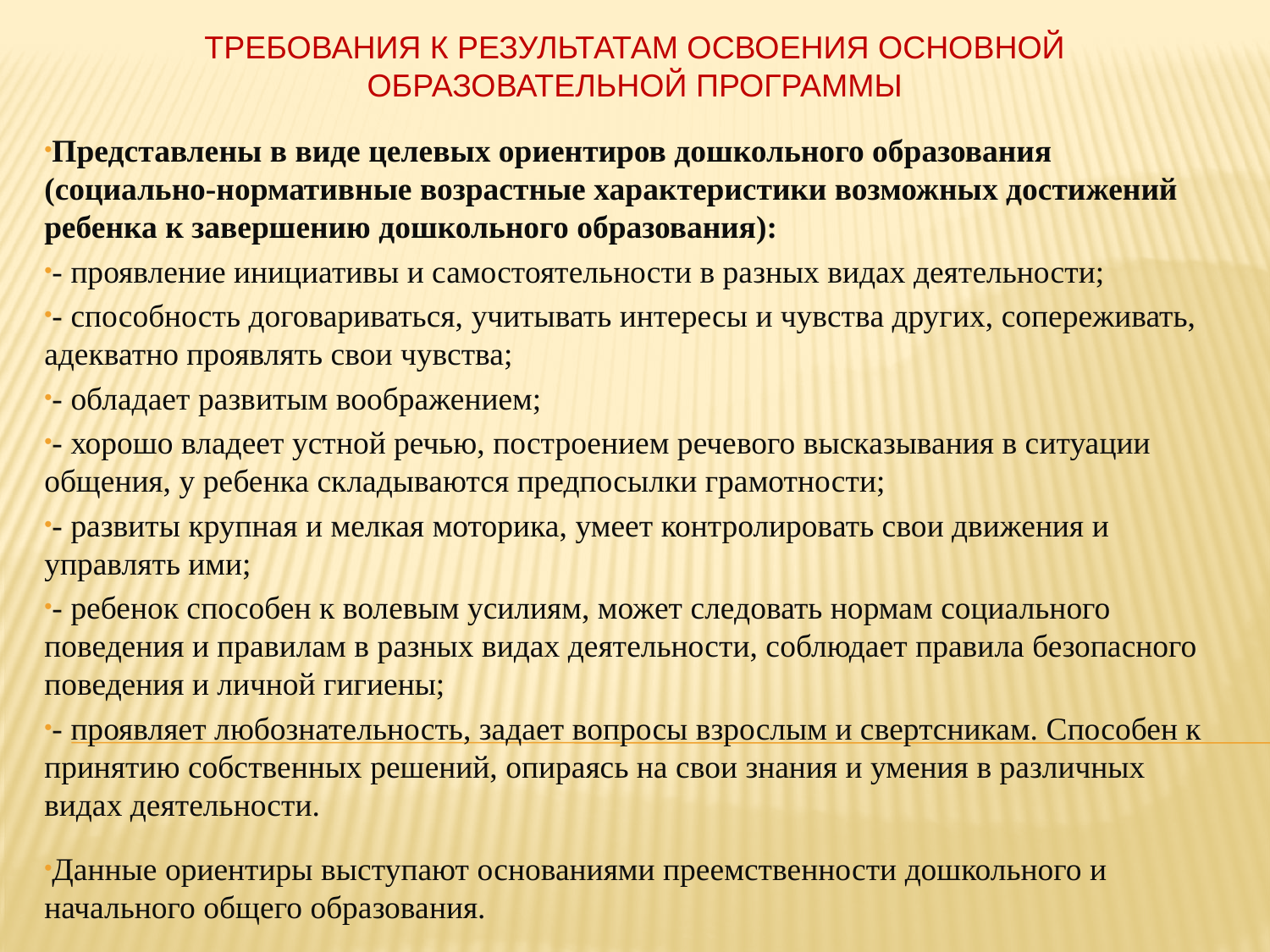

# Требования к результатам освоения основной образовательной программы
Представлены в виде целевых ориентиров дошкольного образования (социально-нормативные возрастные характеристики возможных достижений ребенка к завершению дошкольного образования):
- проявление инициативы и самостоятельности в разных видах деятельности;
- способность договариваться, учитывать интересы и чувства других, сопереживать, адекватно проявлять свои чувства;
- обладает развитым воображением;
- хорошо владеет устной речью, построением речевого высказывания в ситуации общения, у ребенка складываются предпосылки грамотности;
- развиты крупная и мелкая моторика, умеет контролировать свои движения и управлять ими;
- ребенок способен к волевым усилиям, может следовать нормам социального поведения и правилам в разных видах деятельности, соблюдает правила безопасного поведения и личной гигиены;
- проявляет любознательность, задает вопросы взрослым и свертсникам. Способен к принятию собственных решений, опираясь на свои знания и умения в различных видах деятельности.

Данные ориентиры выступают основаниями преемственности дошкольного и начального общего образования.